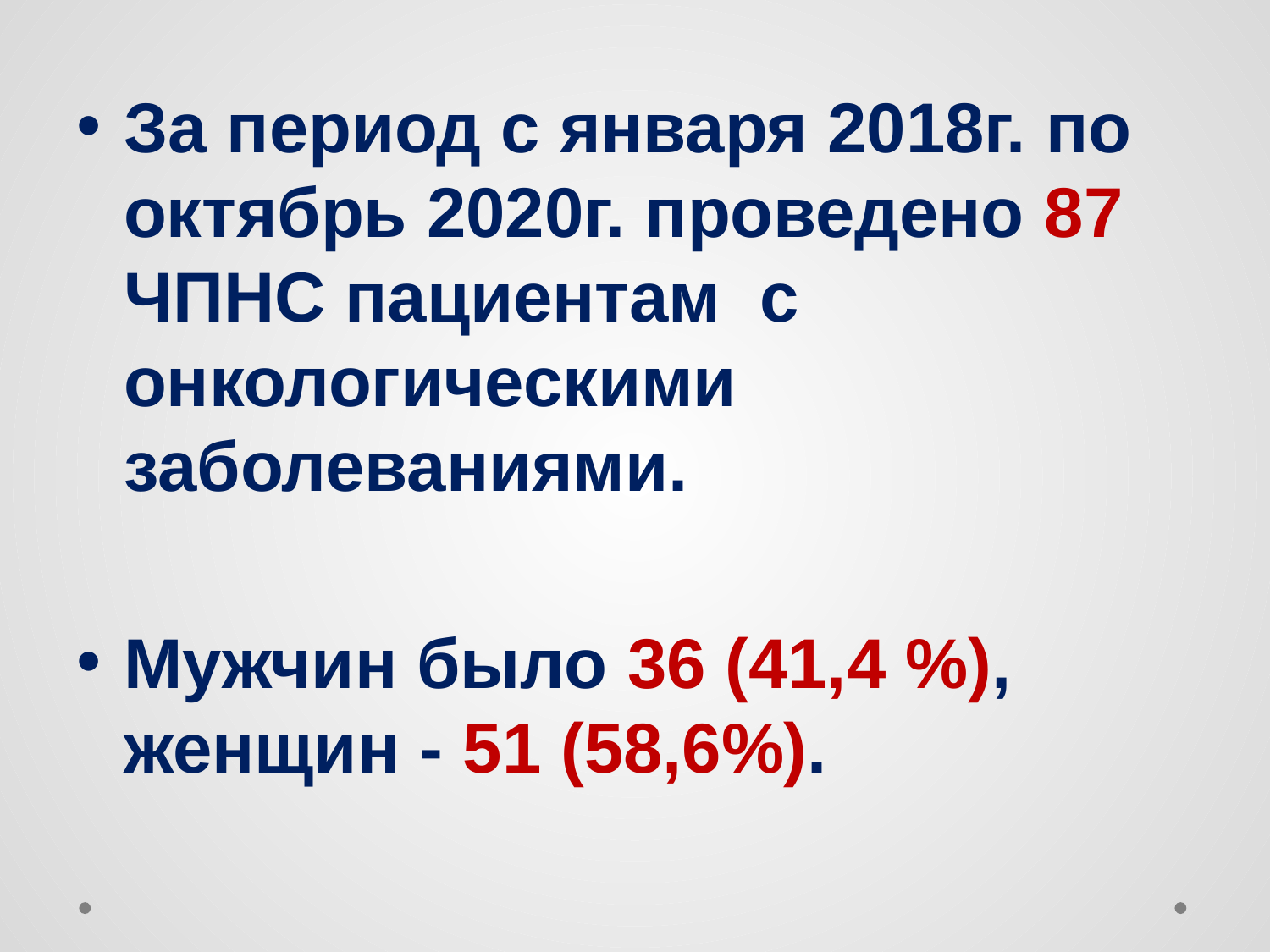

За период с января 2018г. по октябрь 2020г. проведено 87 ЧПНС пациентам  с онкологическими заболеваниями.

Мужчин было 36 (41,4 %), женщин - 51 (58,6%).